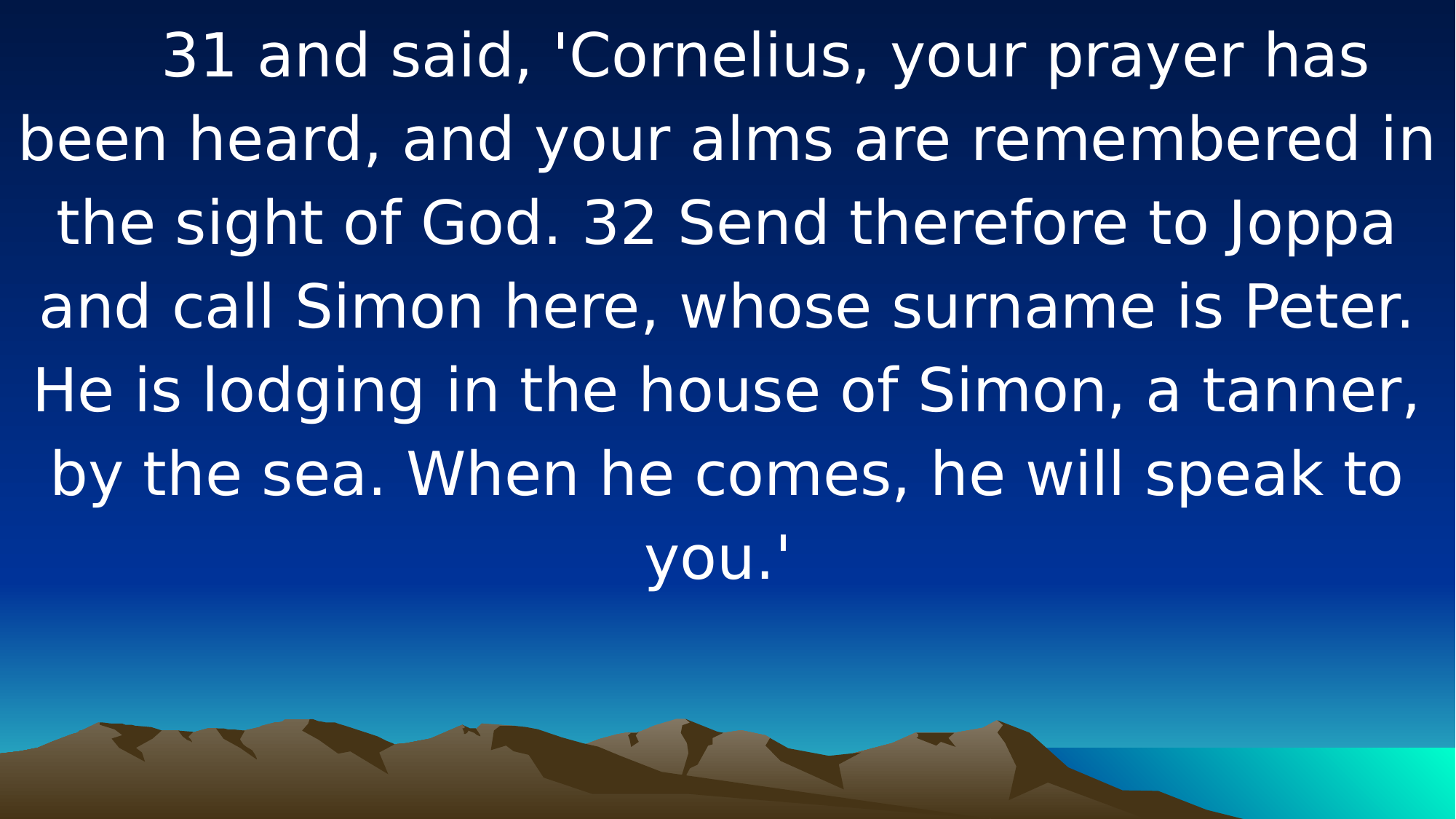

31 and said, 'Cornelius, your prayer has been heard, and your alms are remembered in the sight of God. 32 Send therefore to Joppa and call Simon here, whose surname is Peter. He is lodging in the house of Simon, a tanner, by the sea. When he comes, he will speak to you.'